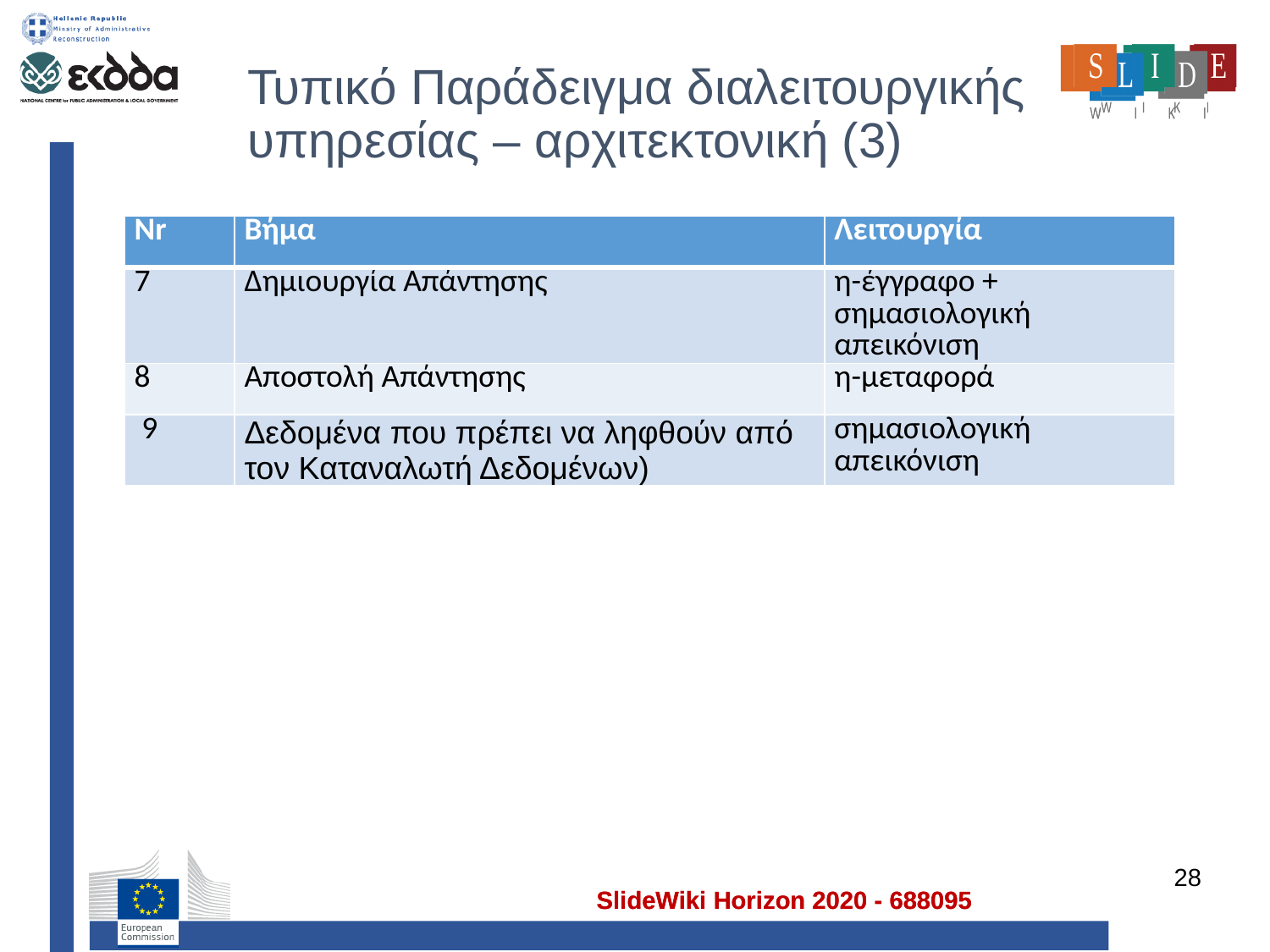

# Τυπικό Παράδειγμα διαλειτουργικής υπηρεσίας – αρχιτεκτονική (3)
| Nr | Βήμα | Λειτουργία |
| --- | --- | --- |
| 7 | Δημιουργία Απάντησης | η-έγγραφο + σημασιολογική απεικόνιση |
| 8 | Αποστολή Απάντησης | η-μεταφορά |
| 9 | Δεδομένα που πρέπει να ληφθούν από τον Καταναλωτή Δεδομένων) | σημασιολογική απεικόνιση |
28